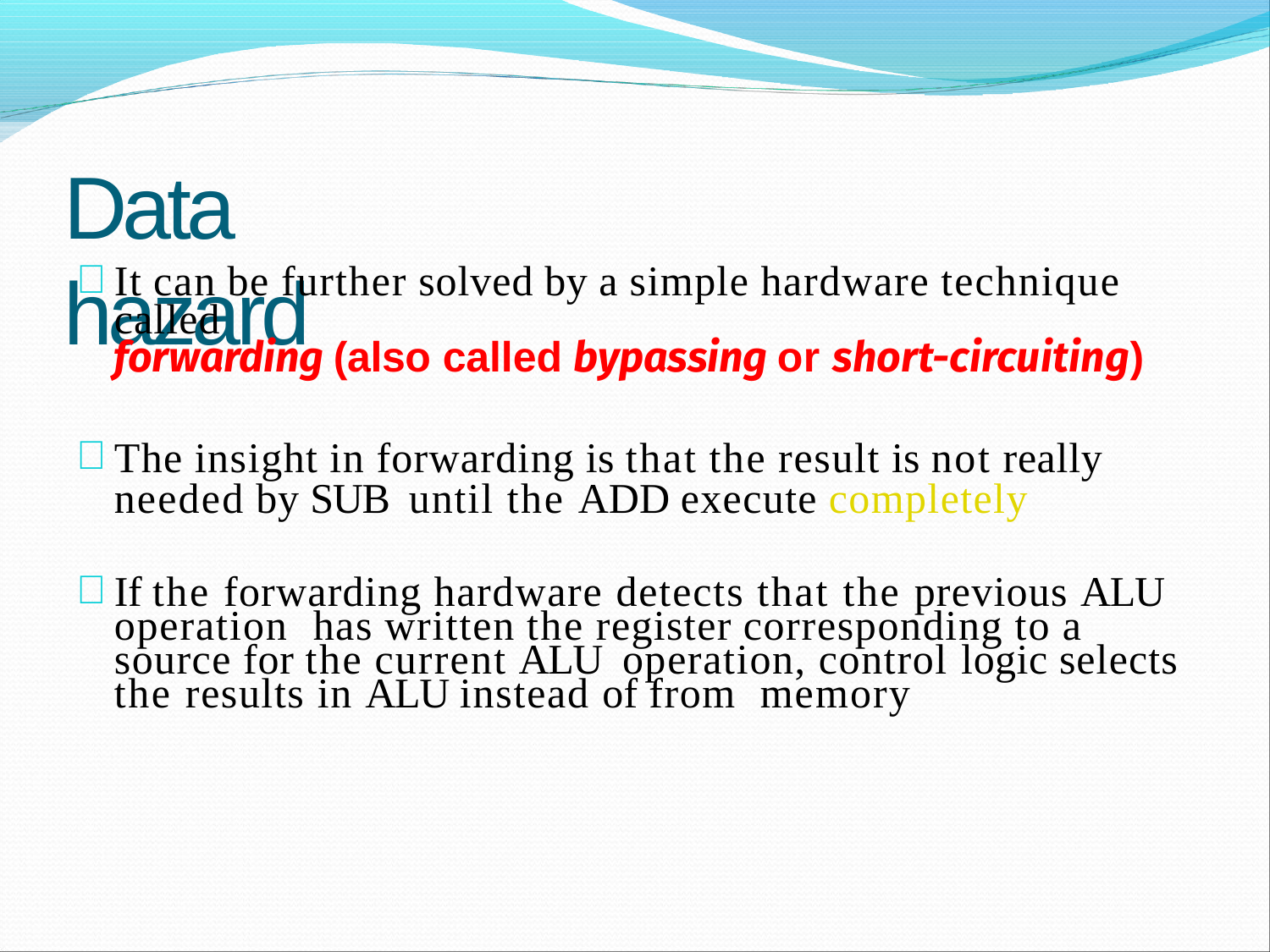

# Data hazard
It can be further solved by a simple hardware technique called
forwarding (also called bypassing or short-circuiting)

The insight in forwarding is that the result is not really needed by SUB  until the ADD execute completely

If the forwarding hardware detects that the previous ALU operation  has written the register corresponding to a source for the current ALU  operation, control logic selects the results in ALU instead of from  memory